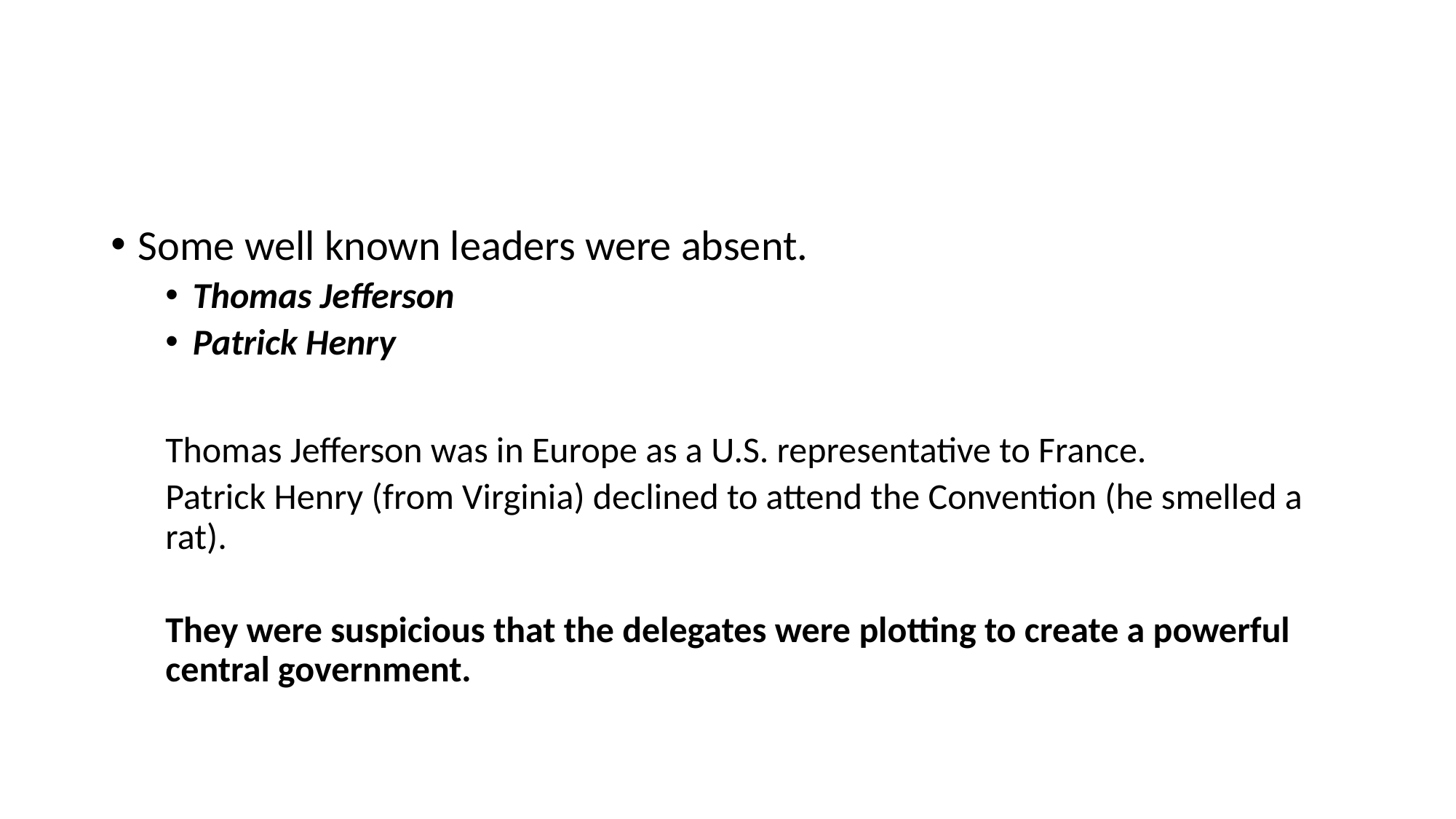

#
Some well known leaders were absent.
Thomas Jefferson
Patrick Henry

Thomas Jefferson was in Europe as a U.S. representative to France.
Patrick Henry (from Virginia) declined to attend the Convention (he smelled a rat).

They were suspicious that the delegates were plotting to create a powerful central government.